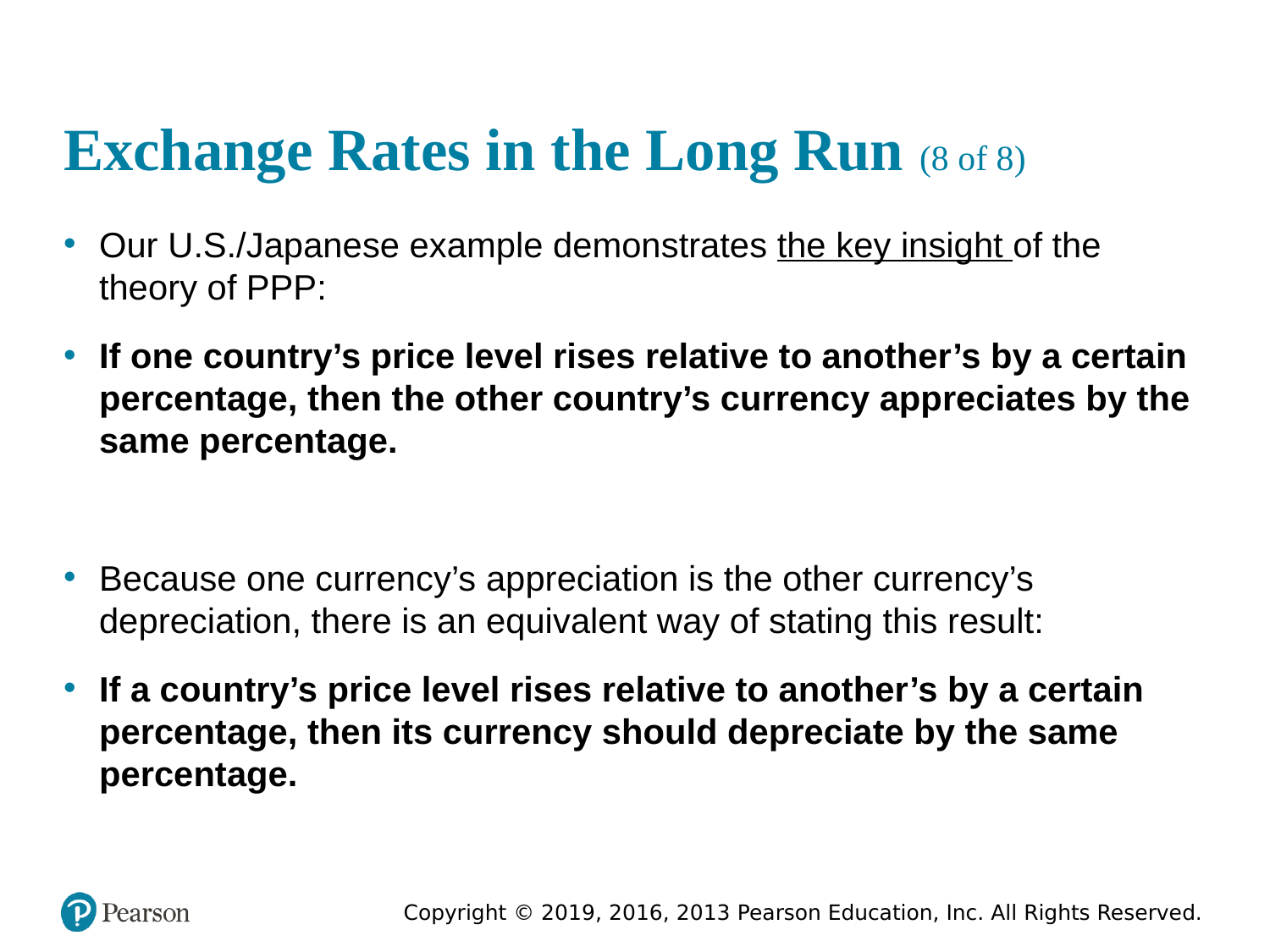

# Exchange Rates in the Long Run (8 of 8)
Our U.S./Japanese example demonstrates the key insight of the theory of PPP:
If one country’s price level rises relative to another’s by a certain percentage, then the other country’s currency appreciates by the same percentage.

Because one currency’s appreciation is the other currency’s depreciation, there is an equivalent way of stating this result:
If a country’s price level rises relative to another’s by a certain percentage, then its currency should depreciate by the same percentage.